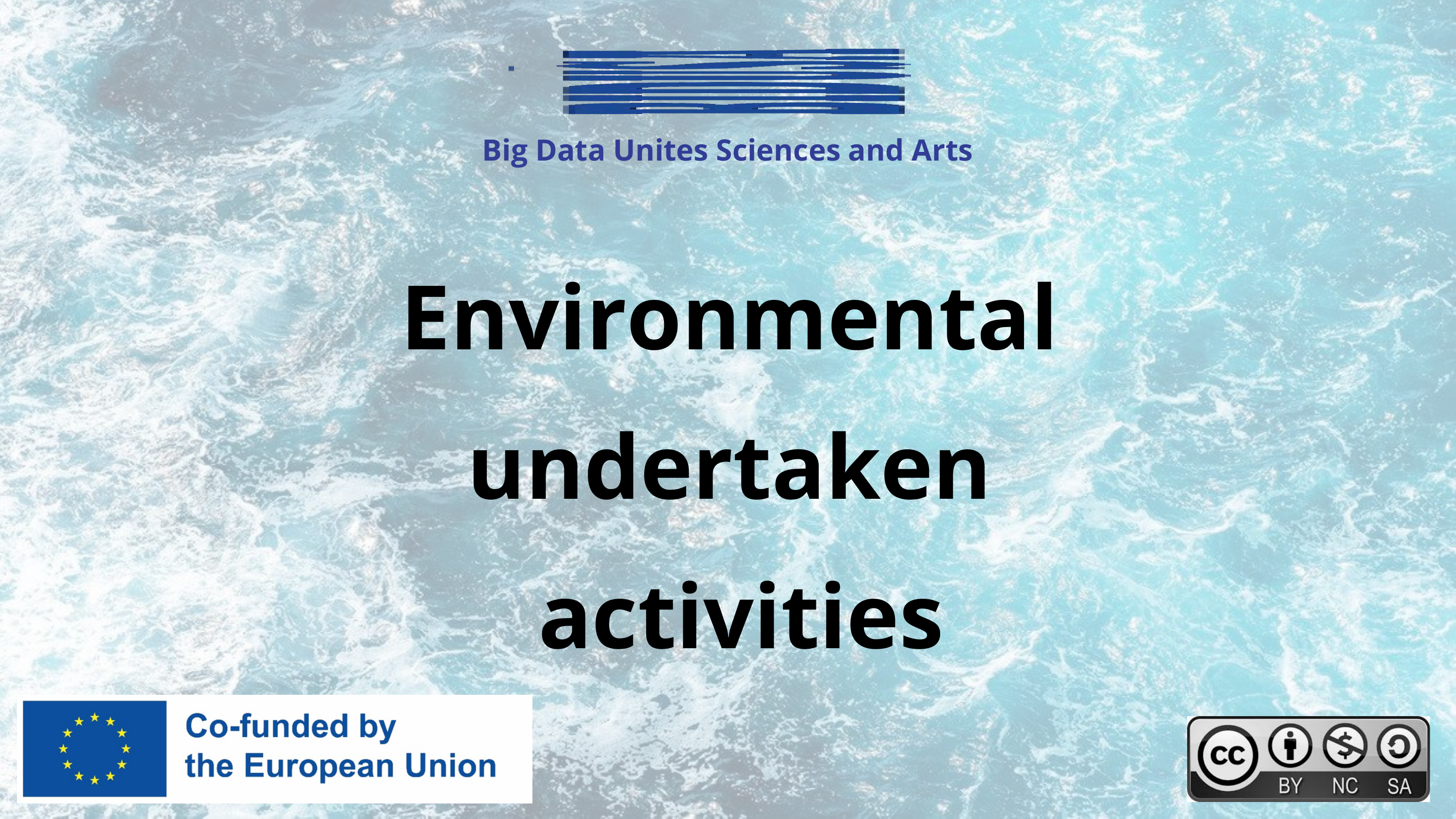

Big Data Unites Sciences and Arts
Environmental
undertaken
activities